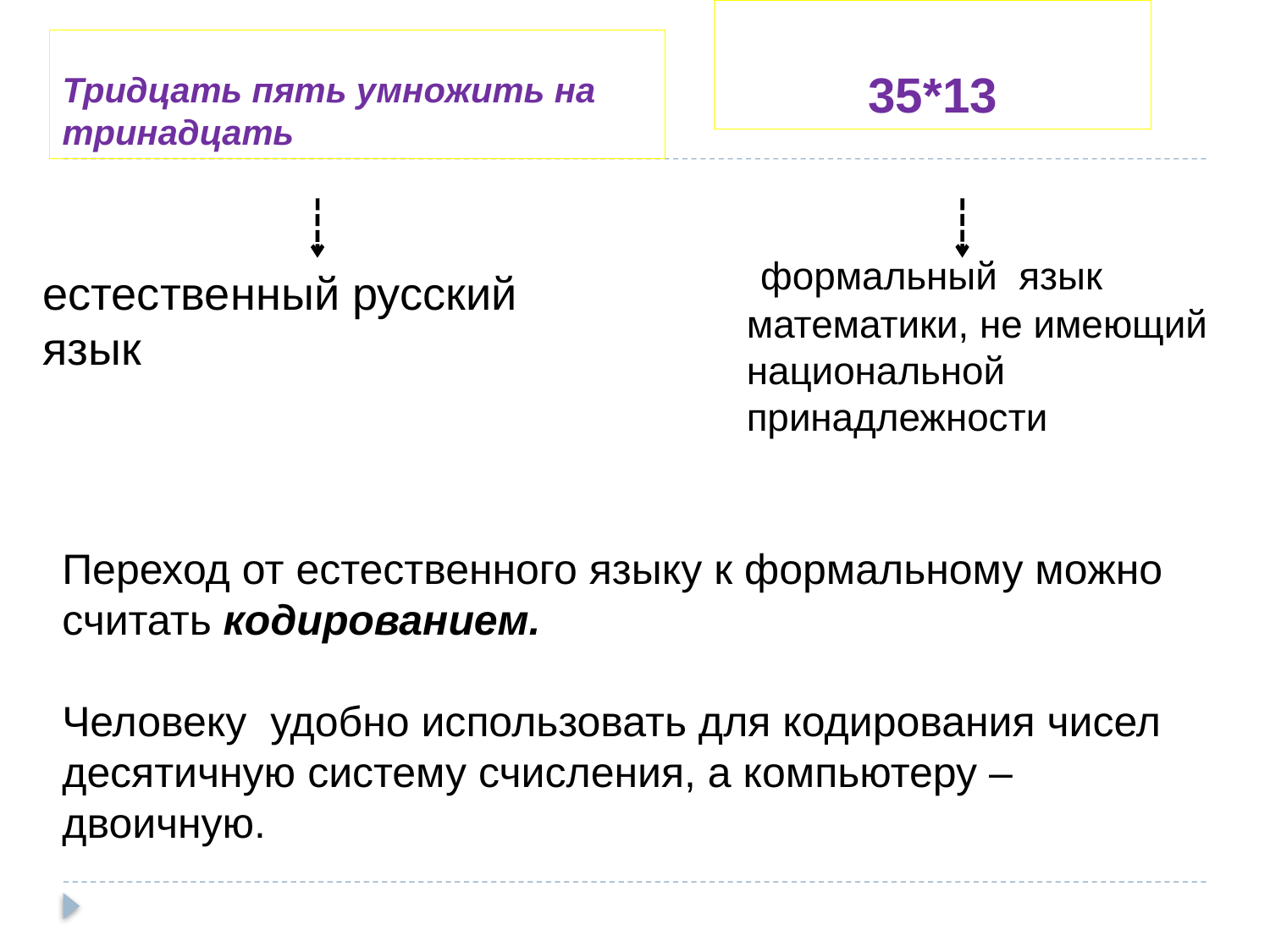

35*13
Тридцать пять умножить на тринадцать
 формальный  язык математики, не имеющий национальной принадлежности
естественный русский язык
Переход от естественного языку к формальному можно считать кодированием.

Человеку  удобно использовать для кодирования чисел десятичную систему счисления, а компьютеру – двоичную.